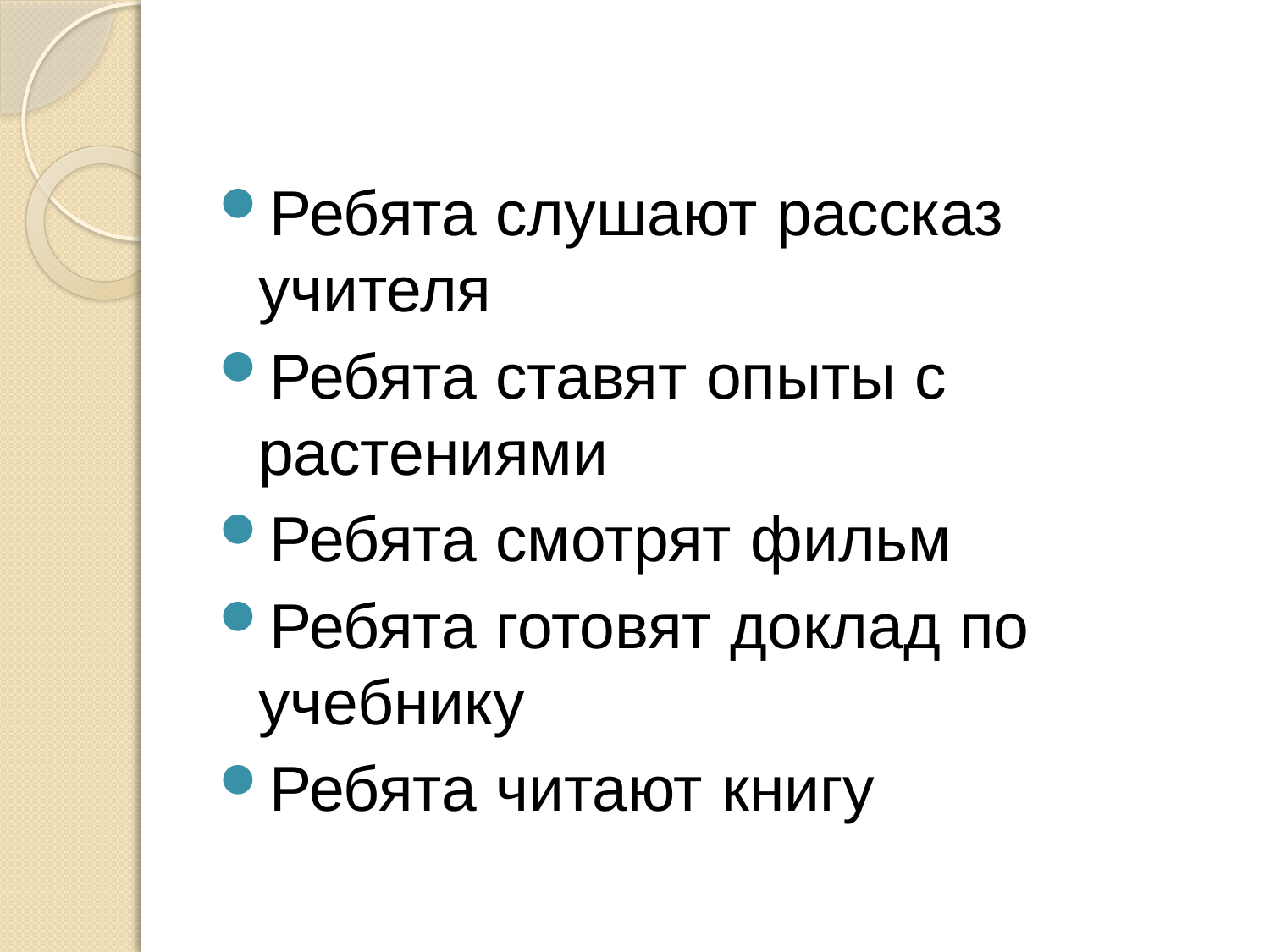

Ребята слушают рассказ учителя
Ребята ставят опыты с растениями
Ребята смотрят фильм
Ребята готовят доклад по учебнику
Ребята читают книгу